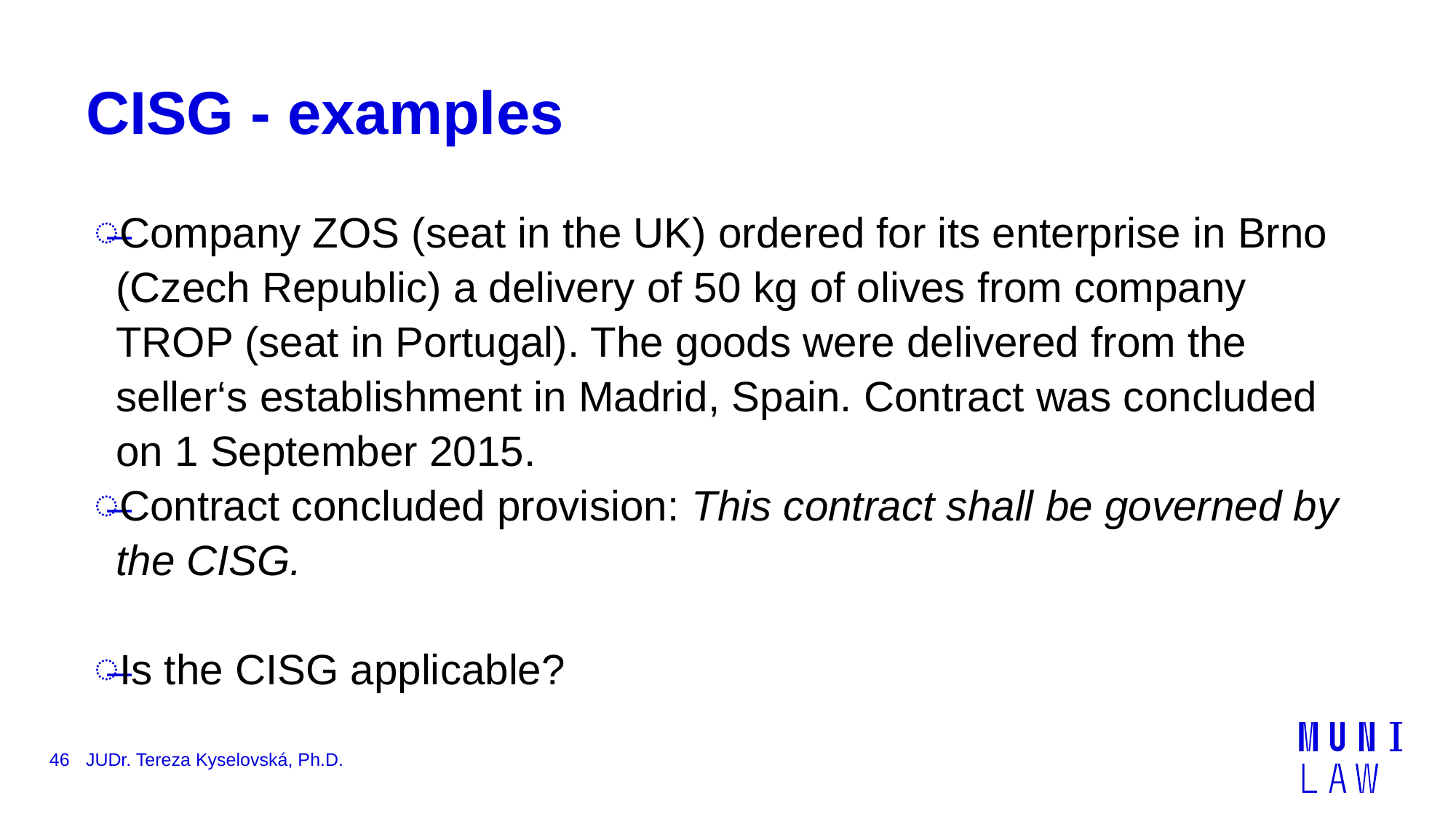

JUDr. Tereza Kyselovská, Ph.D.
# CISG - examples
Company ZOS (seat in the UK) ordered for its enterprise in Brno (Czech Republic) a delivery of 50 kg of olives from company TROP (seat in Portugal). The goods were delivered from the seller‘s establishment in Madrid, Spain. Contract was concluded on 1 September 2015.
Contract concluded provision: This contract shall be governed by the CISG.

Is the CISG applicable?
46